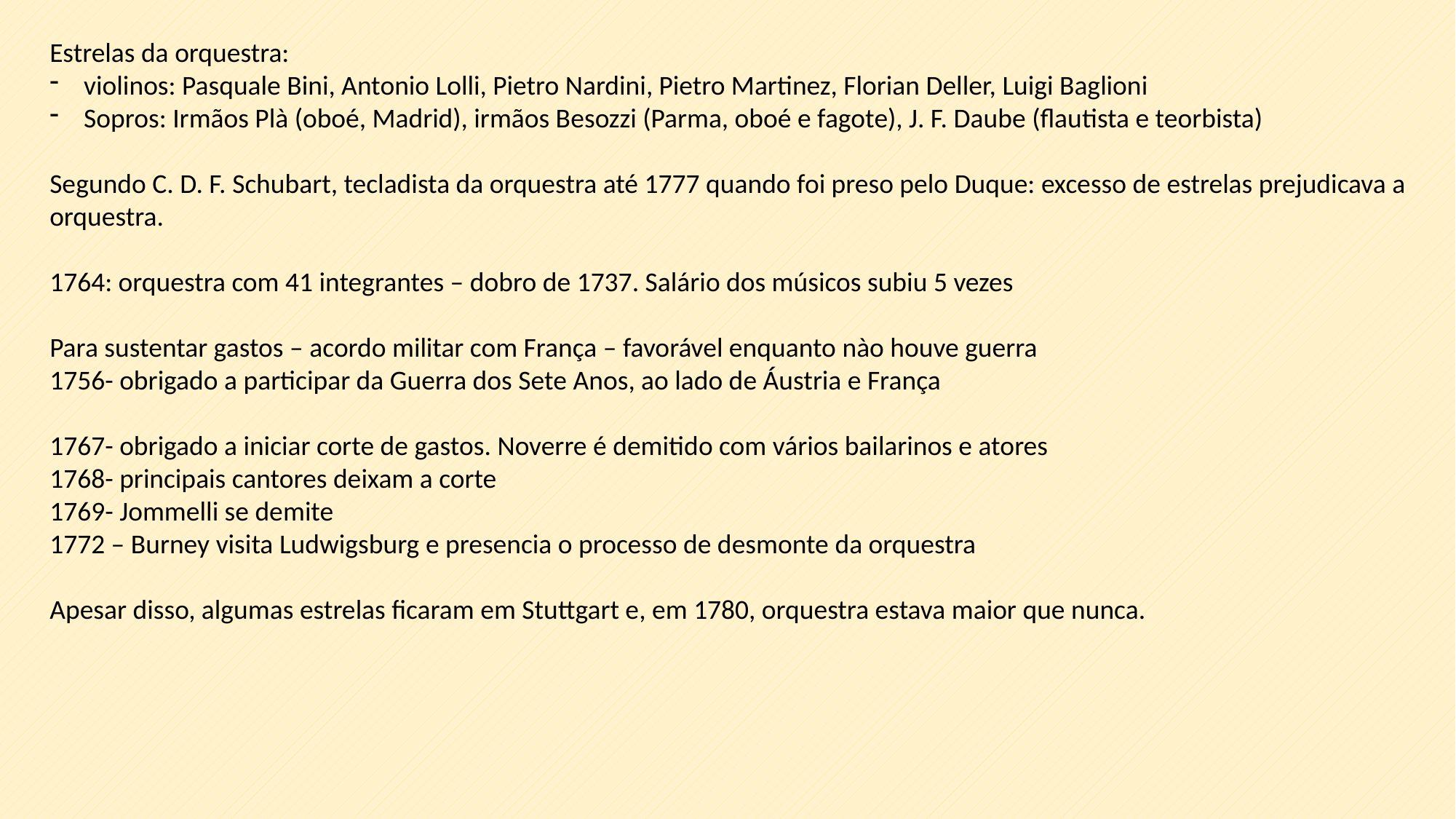

Estrelas da orquestra:
violinos: Pasquale Bini, Antonio Lolli, Pietro Nardini, Pietro Martinez, Florian Deller, Luigi Baglioni
Sopros: Irmãos Plà (oboé, Madrid), irmãos Besozzi (Parma, oboé e fagote), J. F. Daube (flautista e teorbista)

Segundo C. D. F. Schubart, tecladista da orquestra até 1777 quando foi preso pelo Duque: excesso de estrelas prejudicava a orquestra.

1764: orquestra com 41 integrantes – dobro de 1737. Salário dos músicos subiu 5 vezes

Para sustentar gastos – acordo militar com França – favorável enquanto nào houve guerra
1756- obrigado a participar da Guerra dos Sete Anos, ao lado de Áustria e França

1767- obrigado a iniciar corte de gastos. Noverre é demitido com vários bailarinos e atores
1768- principais cantores deixam a corte
1769- Jommelli se demite
1772 – Burney visita Ludwigsburg e presencia o processo de desmonte da orquestra

Apesar disso, algumas estrelas ficaram em Stuttgart e, em 1780, orquestra estava maior que nunca.